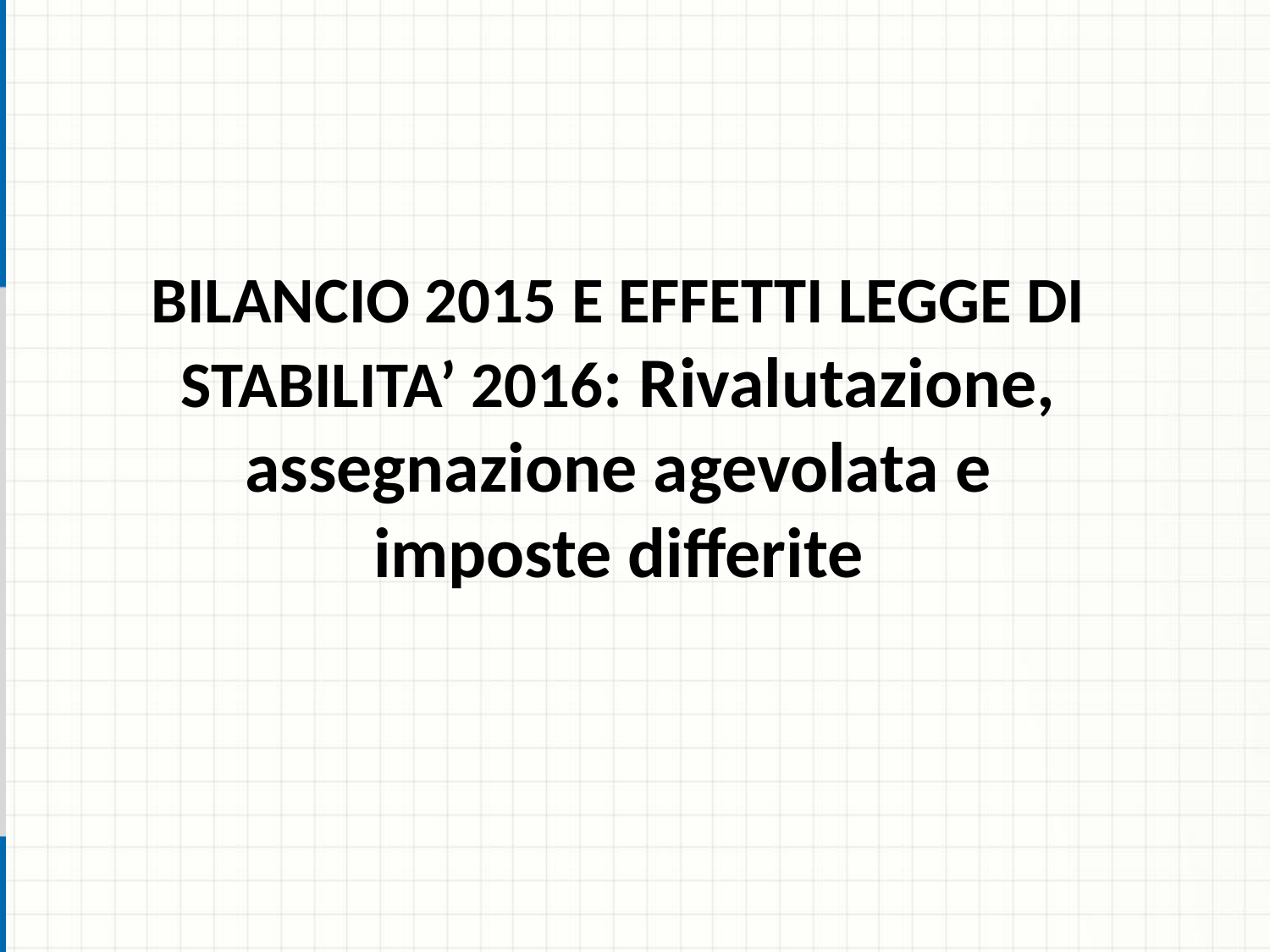

BILANCIO 2015 E EFFETTI LEGGE DI STABILITA’ 2016: Rivalutazione, assegnazione agevolata e imposte differite